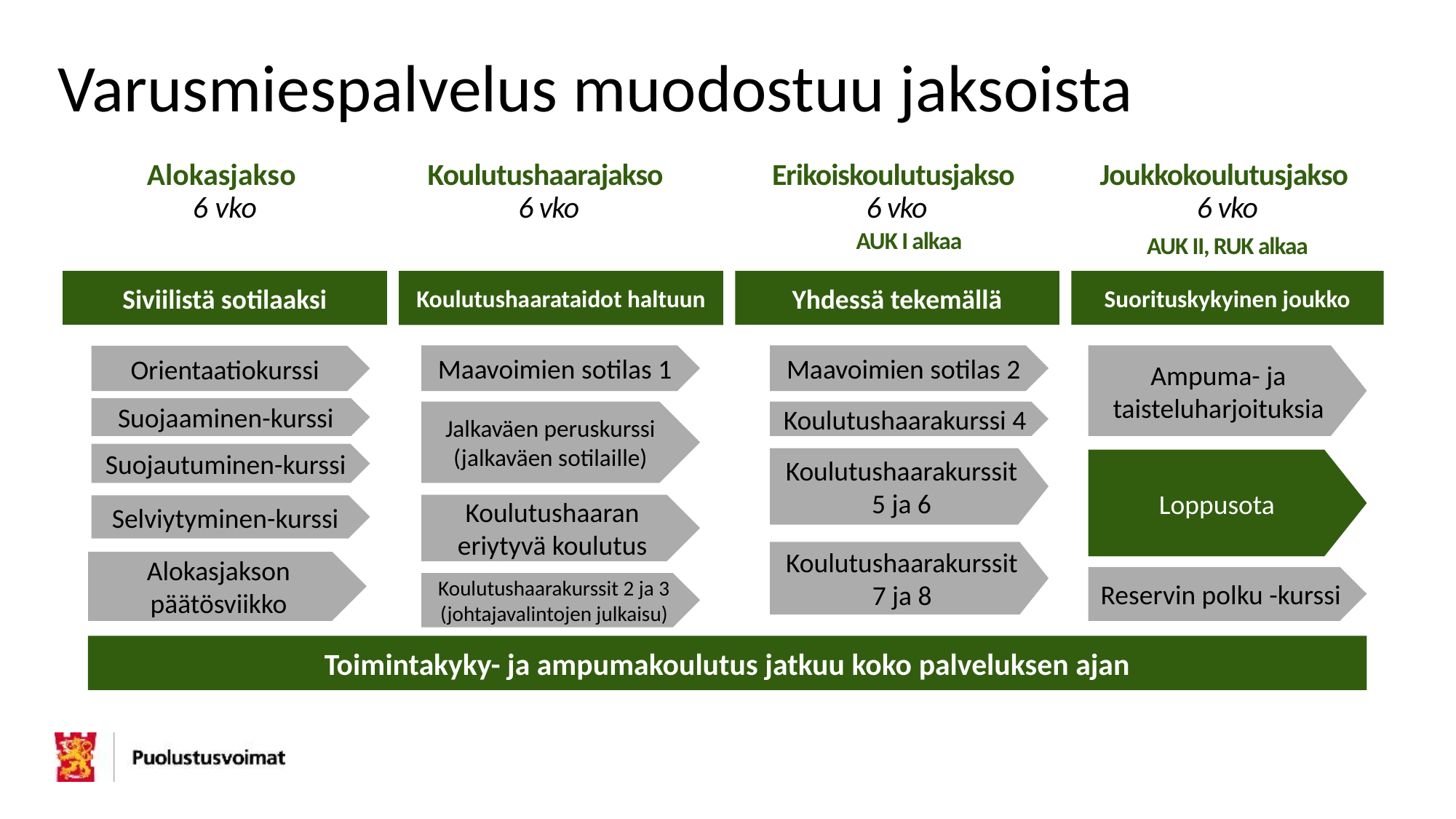

# Varusmiespalvelus muodostuu jaksoista
Alokasjakso
6 vko
Erikoiskoulutusjakso
6 vko
Joukkokoulutusjakso
6 vko
Koulutushaarajakso
6 vko
AUK I alkaa
AUK II, RUK alkaa
Suorituskykyinen joukko
Yhdessä tekemällä
Siviilistä sotilaaksi
Koulutushaarataidot haltuun
Maavoimien sotilas 1
Maavoimien sotilas 2
Ampuma- ja
taisteluharjoituksia
Orientaatiokurssi
Suojaaminen-kurssi
Jalkaväen peruskurssi
(jalkaväen sotilaille)
Koulutushaarakurssi 4
Suojautuminen-kurssi
Koulutushaarakurssit
5 ja 6
Loppusota
Koulutushaaran eriytyvä koulutus
Selviytyminen-kurssi
Koulutushaarakurssit
7 ja 8
Alokasjakson päätösviikko
Reservin polku -kurssi
Koulutushaarakurssit 2 ja 3
(johtajavalintojen julkaisu)
Toimintakyky- ja ampumakoulutus jatkuu koko palveluksen ajan